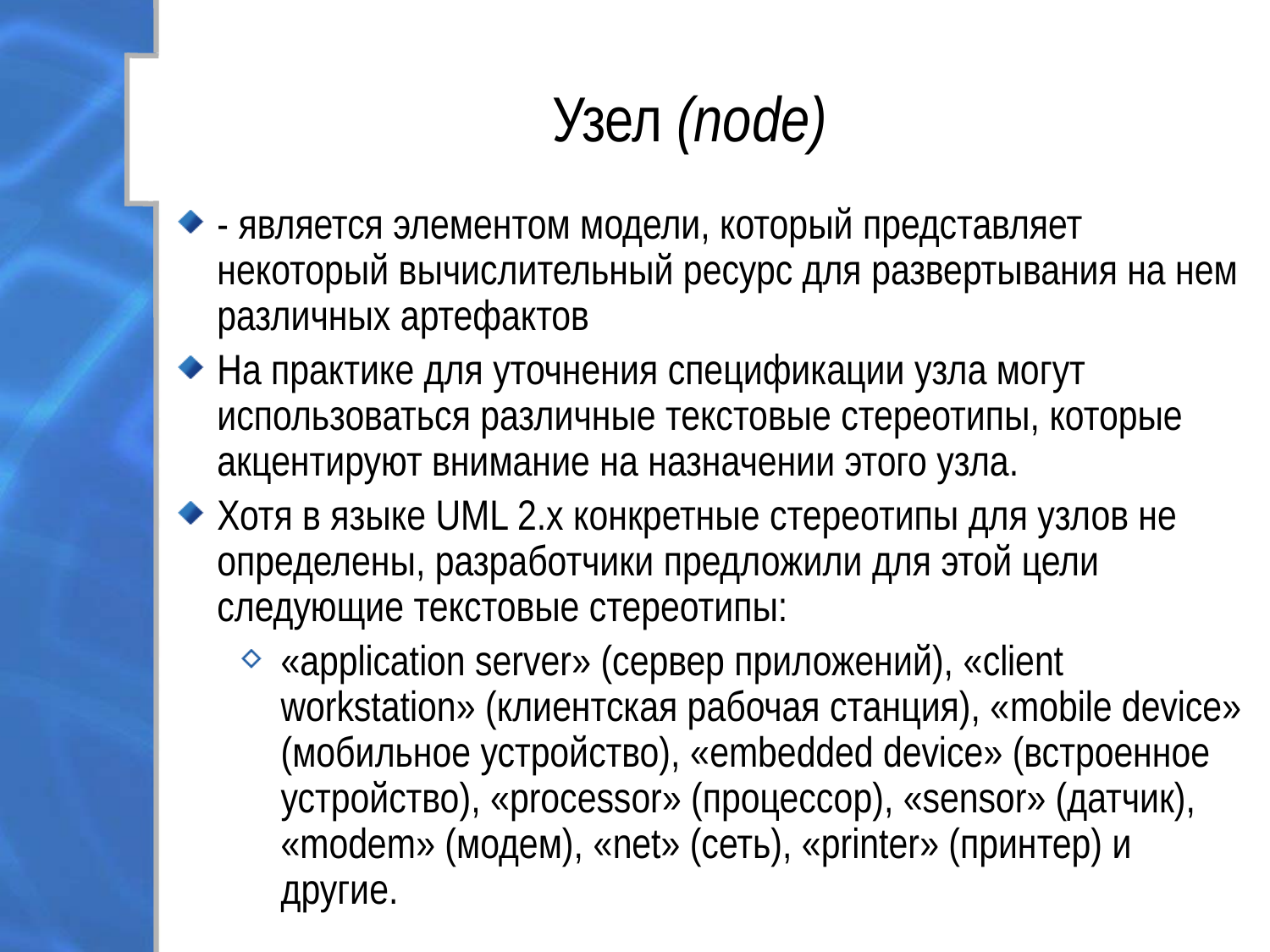

# Узел (node)
- является элементом модели, который представляет некоторый вычислительный ресурс для развертывания на нем различных артефактов
На практике для уточнения спецификации узла могут использоваться различные текстовые стереотипы, которые акцентируют внимание на назначении этого узла.
Хотя в языке UML 2.х конкретные стереотипы для узлов не определены, разработчики предложили для этой цели следующие текстовые стереотипы:
«application server» (сервер приложений), «client workstation» (клиентская рабочая станция), «mobile device» (мобильное устройство), «embedded device» (встроенное устройство), «processor» (процессор), «sensor» (датчик), «modem» (модем), «net» (сеть), «printer» (принтер) и другие.